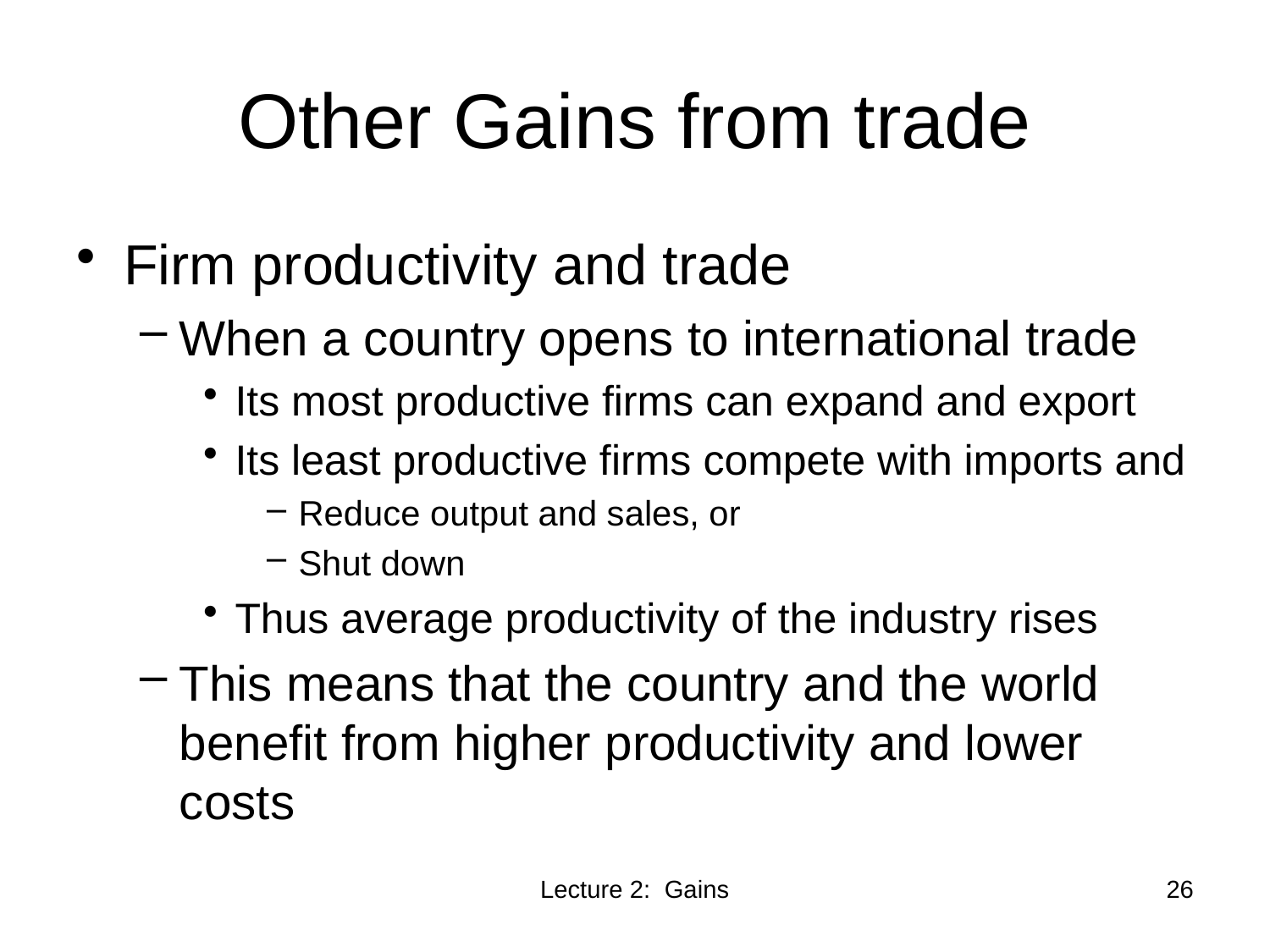

# Other Gains from trade
Firm productivity and trade
When a country opens to international trade
Its most productive firms can expand and export
Its least productive firms compete with imports and
Reduce output and sales, or
Shut down
Thus average productivity of the industry rises
This means that the country and the world benefit from higher productivity and lower costs

26
Lecture 2:  Gains